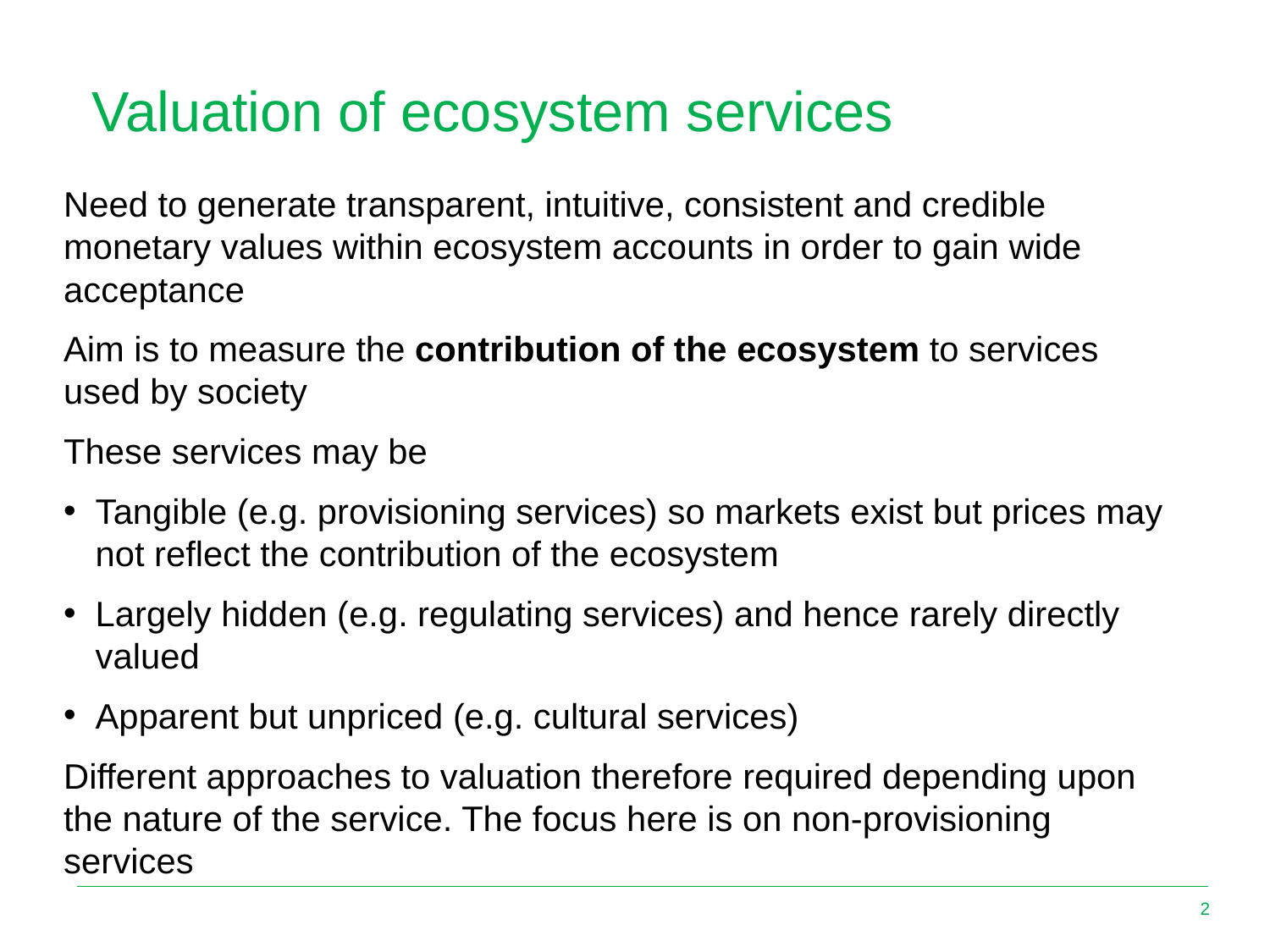

Valuation of ecosystem services
Need to generate transparent, intuitive, consistent and credible monetary values within ecosystem accounts in order to gain wide acceptance
Aim is to measure the contribution of the ecosystem to services used by society
These services may be
Tangible (e.g. provisioning services) so markets exist but prices may not reflect the contribution of the ecosystem
Largely hidden (e.g. regulating services) and hence rarely directly valued
Apparent but unpriced (e.g. cultural services)
Different approaches to valuation therefore required depending upon the nature of the service. The focus here is on non-provisioning services
2